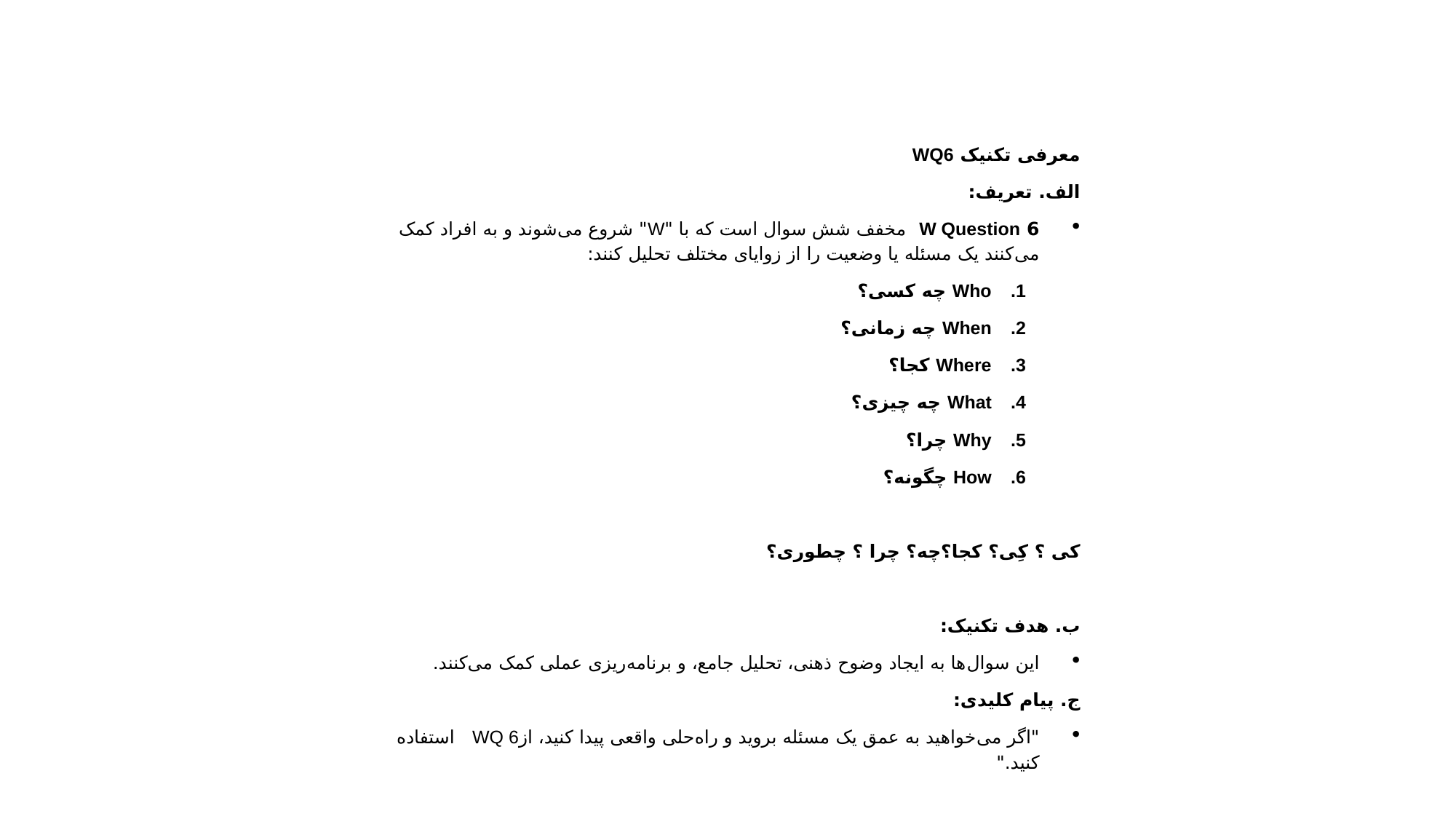

معرفی تکنیک WQ6
الف. تعریف:
6 W Question  مخفف شش سوال است که با "W" شروع می‌شوند و به افراد کمک می‌کنند یک مسئله یا وضعیت را از زوایای مختلف تحلیل کنند:
Who چه کسی؟
When چه زمانی؟
Where کجا؟
What چه چیزی؟
Why چرا؟
How چگونه؟

کی ؟ کِی؟ کجا؟چه؟ چرا ؟ چطوری؟

ب. هدف تکنیک:
این سوال‌ها به ایجاد وضوح ذهنی، تحلیل جامع، و برنامه‌ریزی عملی کمک می‌کنند.
ج. پیام کلیدی:
"اگر می‌خواهید به عمق یک مسئله بروید و راه‌حلی واقعی پیدا کنید، ازWQ 6   استفاده کنید."